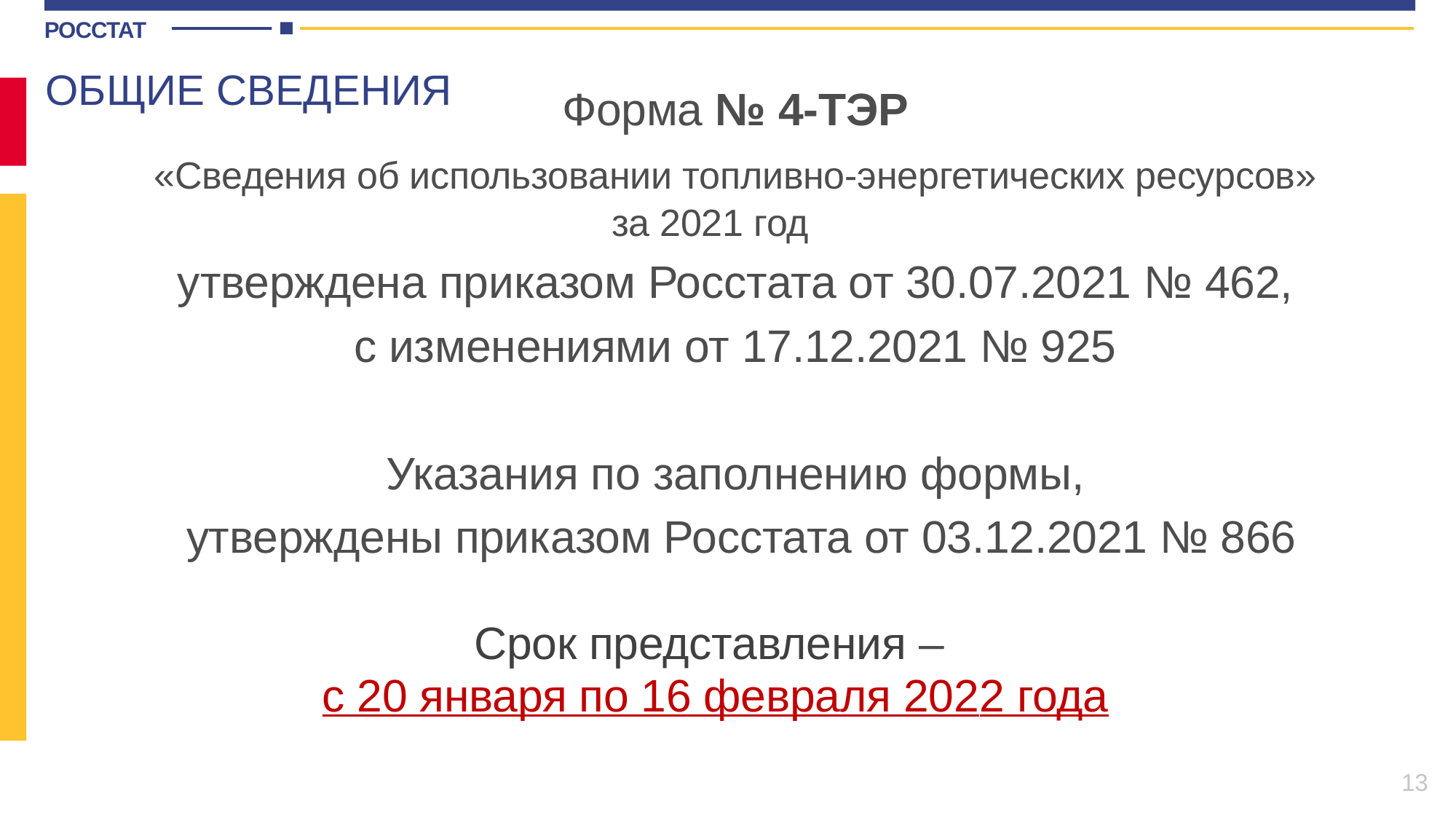

ОБЩИЕ СВЕДЕНИЯ
Форма № 4-ТЭР
«Сведения об использовании топливно-энергетических ресурсов»
за 2021 год
утверждена приказом Росстата от 30.07.2021 № 462,
с изменениями от 17.12.2021 № 925

Указания по заполнению формы,
утверждены приказом Росстата от 03.12.2021 № 866

Срок представления ­–
с 20 января по 16 февраля 2022 года

13